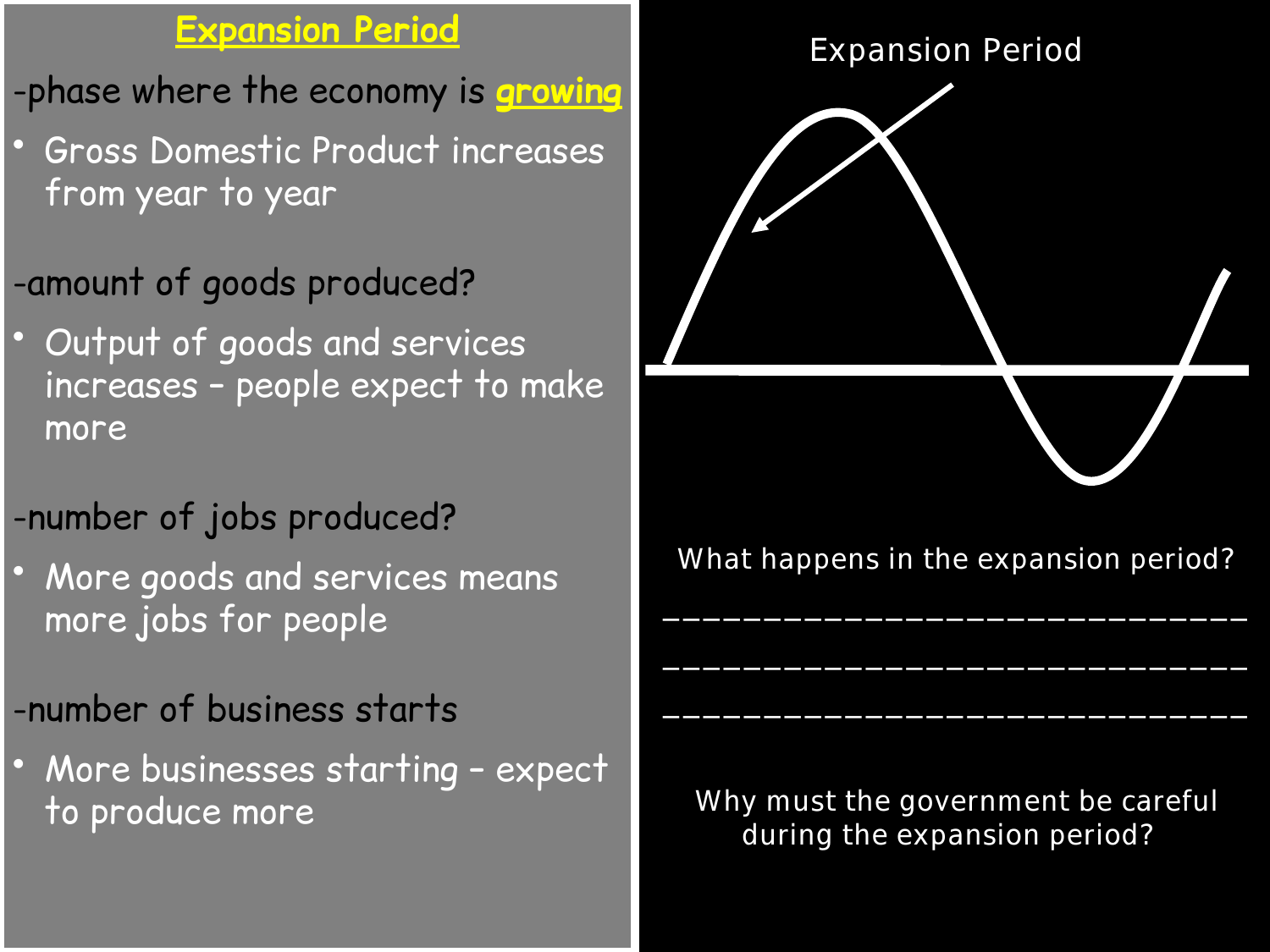

Expansion Period
Expansion Period
-phase where the economy is growing
Gross Domestic Product increases from year to year

-amount of goods produced?
Output of goods and services increases – people expect to make more

-number of jobs produced?
More goods and services means more jobs for people

-number of business starts
More businesses starting – expect to produce more

What happens in the expansion period?
_____________________________
_____________________________
_____________________________

Why must the government be careful during the expansion period?